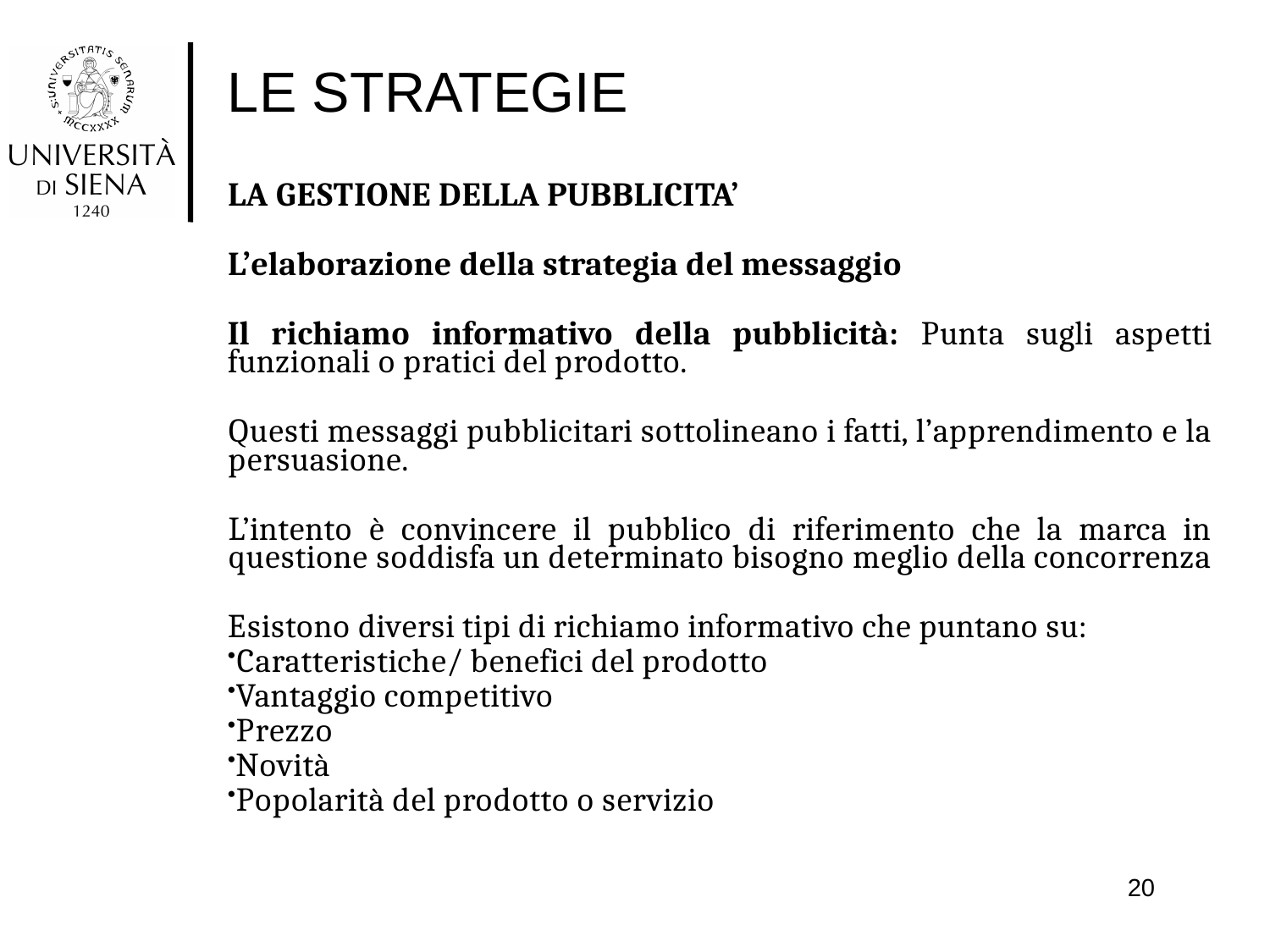

# LE STRATEGIE
LA GESTIONE DELLA PUBBLICITA’

L’elaborazione della strategia del messaggio

Il richiamo informativo della pubblicità: Punta sugli aspetti funzionali o pratici del prodotto.

Questi messaggi pubblicitari sottolineano i fatti, l’apprendimento e la persuasione.

L’intento è convincere il pubblico di riferimento che la marca in questione soddisfa un determinato bisogno meglio della concorrenza

Esistono diversi tipi di richiamo informativo che puntano su:
Caratteristiche/ benefici del prodotto
Vantaggio competitivo
Prezzo
Novità
Popolarità del prodotto o servizio

20